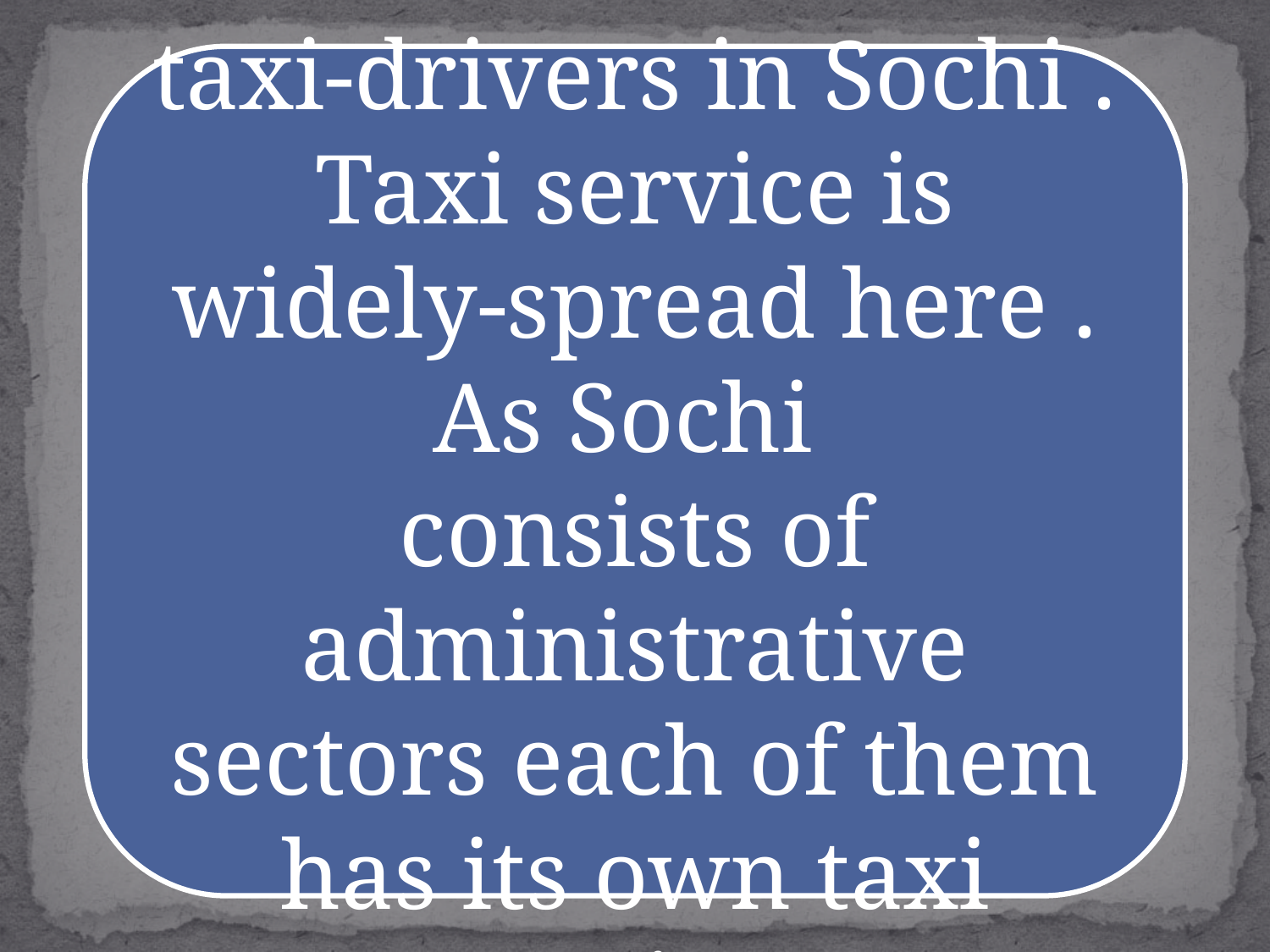

There are a lot of taxi-drivers in Sochi . Taxi service is widely-spread here . As Sochi
consists of administrative sectors each of them has its own taxi service .